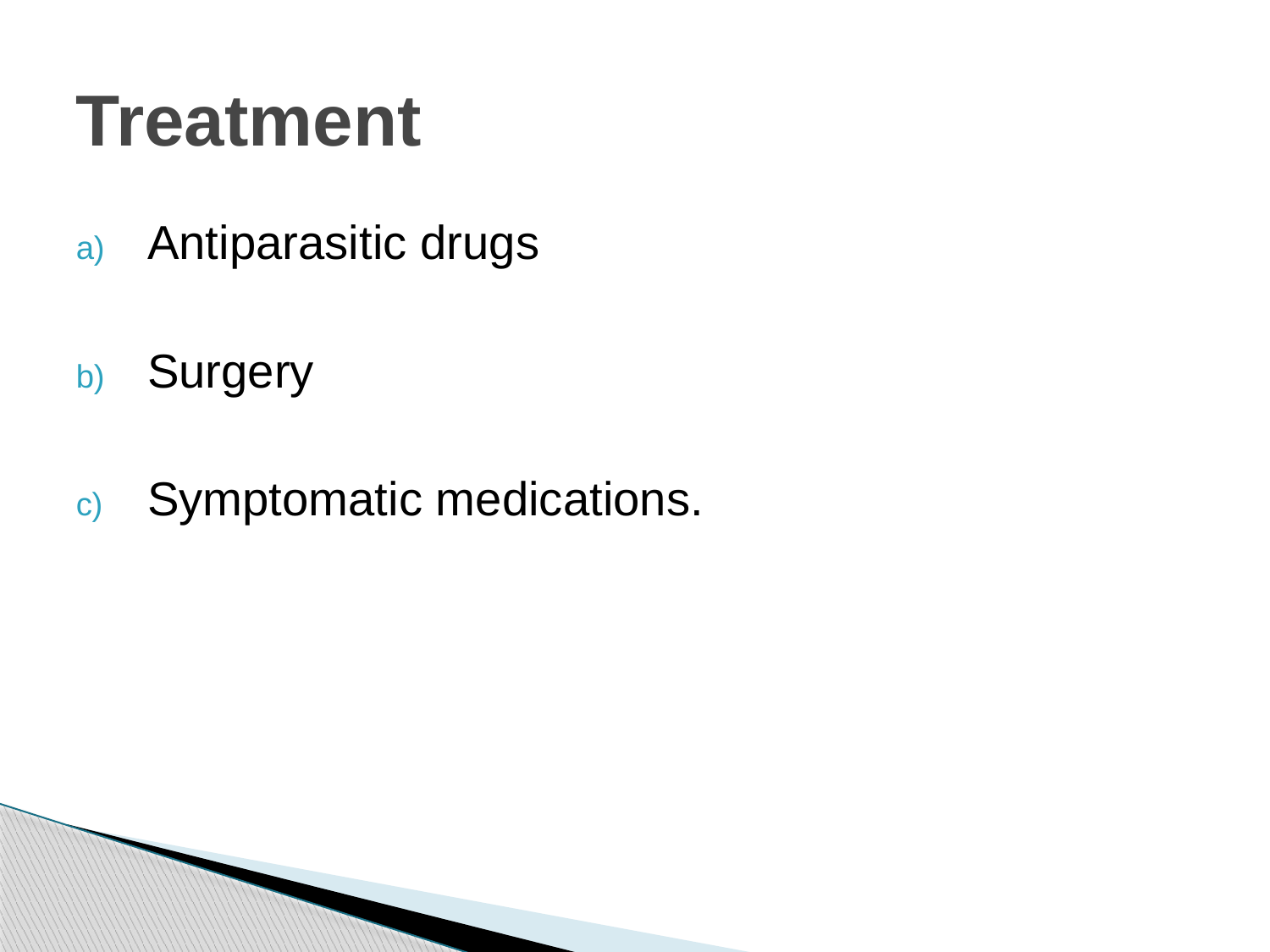

# Treatment
Antiparasitic drugs

Surgery

Symptomatic medications.